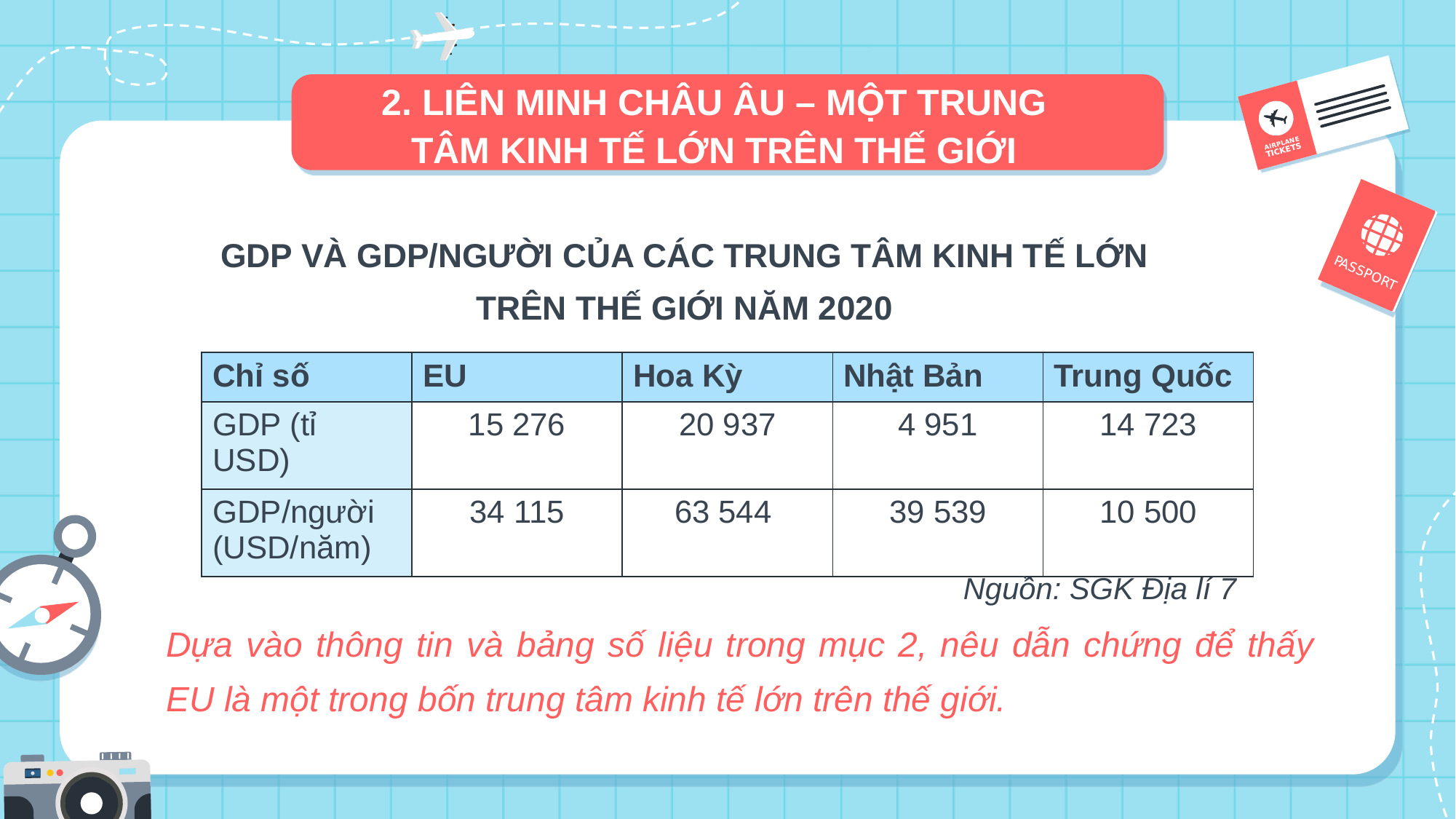

# 2. LIÊN MINH CHÂU ÂU – MỘT TRUNG TÂM KINH TẾ LỚN TRÊN THẾ GIỚI
GDP VÀ GDP/NGƯỜI CỦA CÁC TRUNG TÂM KINH TẾ LỚN TRÊN THẾ GIỚI NĂM 2020
| Chỉ số | EU | Hoa Kỳ | Nhật Bản | Trung Quốc |
| --- | --- | --- | --- | --- |
| GDP (tỉ USD) | 15 276 | 20 937 | 4 951 | 14 723 |
| GDP/người (USD/năm) | 34 115 | 63 544 | 39 539 | 10 500 |
Nguồn: SGK Địa lí 7
Dựa vào thông tin và bảng số liệu trong mục 2, nêu dẫn chứng để thấy EU là một trong bốn trung tâm kinh tế lớn trên thế giới.